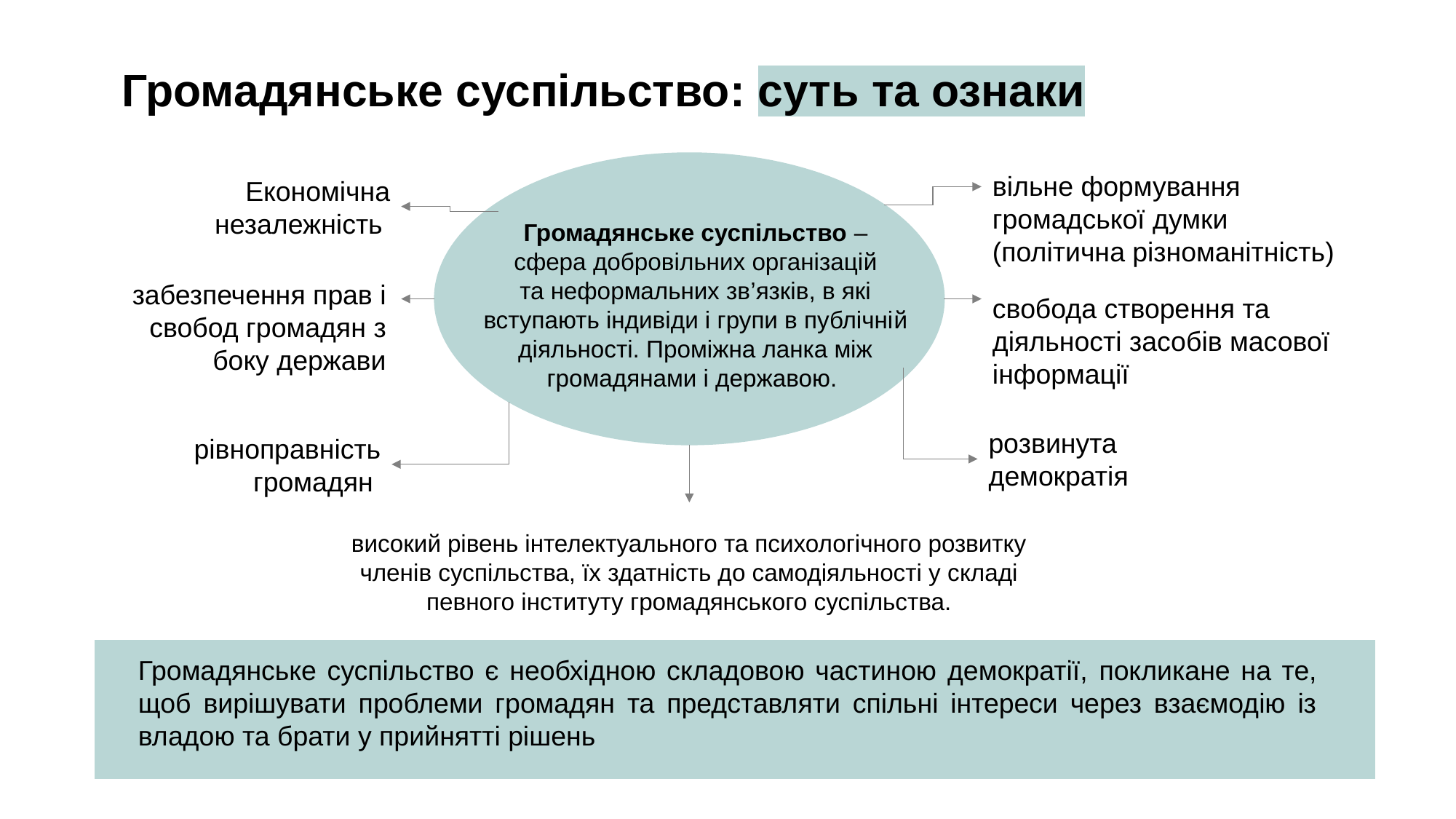

Громадянське суспільство: суть та ознаки

вільне формування громадської думки (політична різноманітність)
Економічна незалежність
Громадянське суспільство –
сфера добровільних організацій
та неформальних зв’язків, в які вступають індивіди і групи в публічній діяльності. Проміжна ланка між громадянами і державою.
забезпечення прав і свобод громадян з боку держави
свобода створення та діяльності засобів масової інформації
розвинута демократія
рівноправність громадян
високий рівень інтелектуального та психологічного розвитку членів суспільства, їх здатність до самодіяльності у складі певного інституту громадянського суспільства.

Громадянське суспільство є необхідною складовою частиною демократії, покликане на те, щоб вирішувати проблеми громадян та представляти спільні інтереси через взаємодію із владою та брати у прийнятті рішень